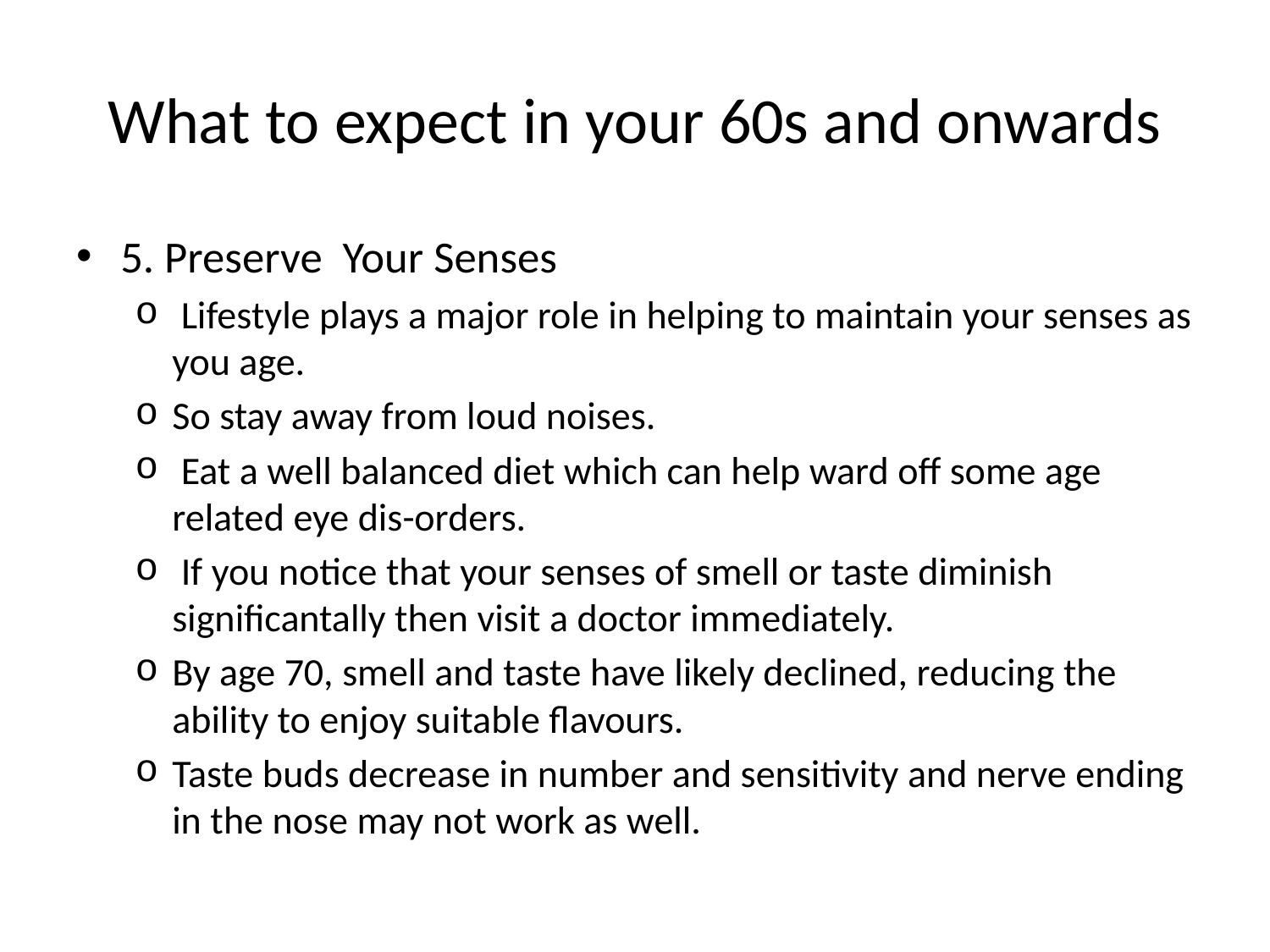

# What to expect in your 60s and onwards
5. Preserve  Your Senses
 Lifestyle plays a major role in helping to maintain your senses as you age.
So stay away from loud noises.
 Eat a well balanced diet which can help ward off some age related eye dis-orders.
 If you notice that your senses of smell or taste diminish significantally then visit a doctor immediately.
By age 70, smell and taste have likely declined, reducing the ability to enjoy suitable flavours.
Taste buds decrease in number and sensitivity and nerve ending in the nose may not work as well.